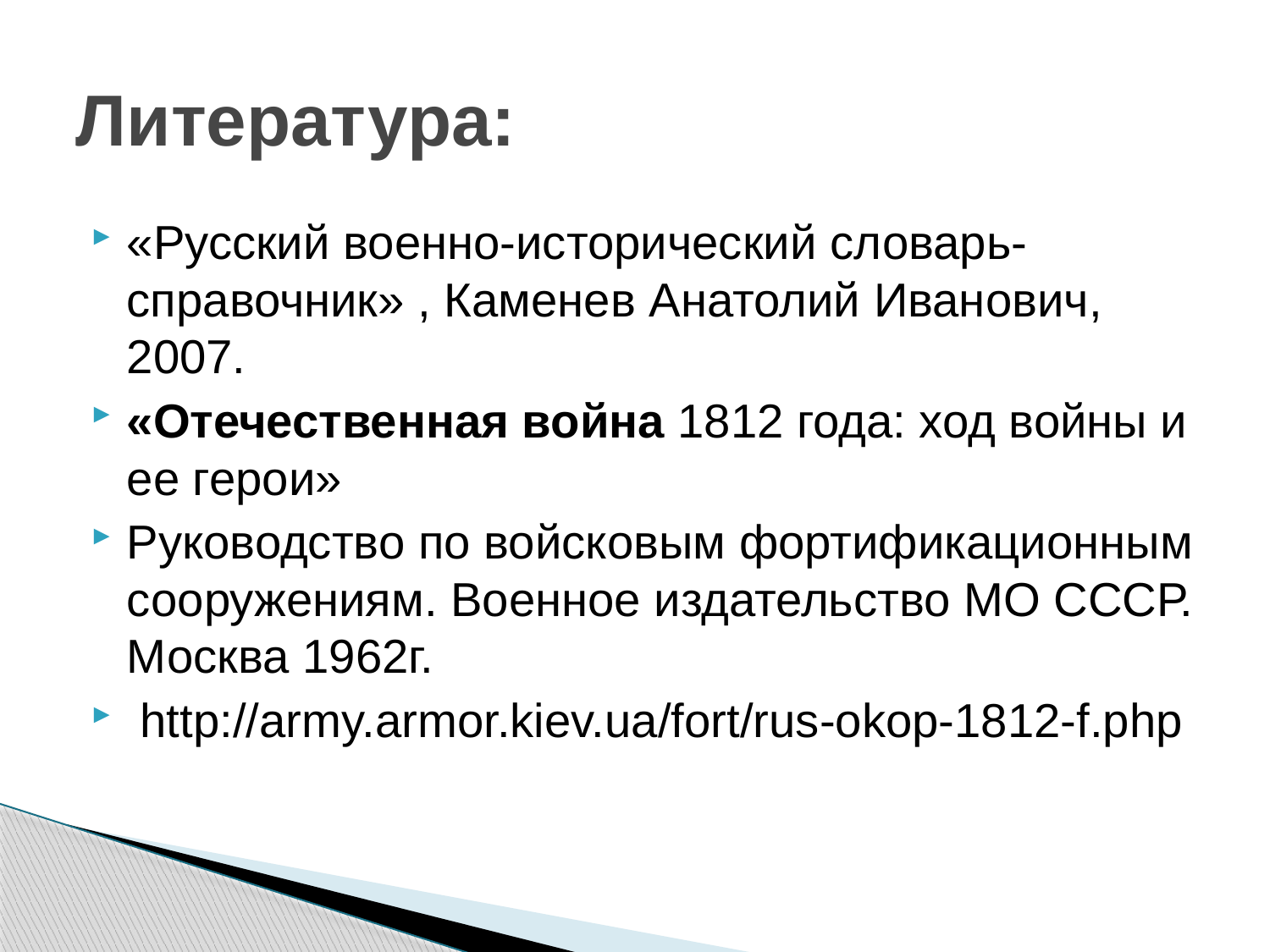

# Литература:
«Русский военно-исторический словарь-справочник» , Каменев Анатолий Иванович, 2007.
«Отечественная война 1812 года: ход войны и ее герои»
Руководство по войсковым фортификационным сооружениям. Военное издательство МО СССР. Москва 1962г.
 http://army.armor.kiev.ua/fort/rus-okop-1812-f.php